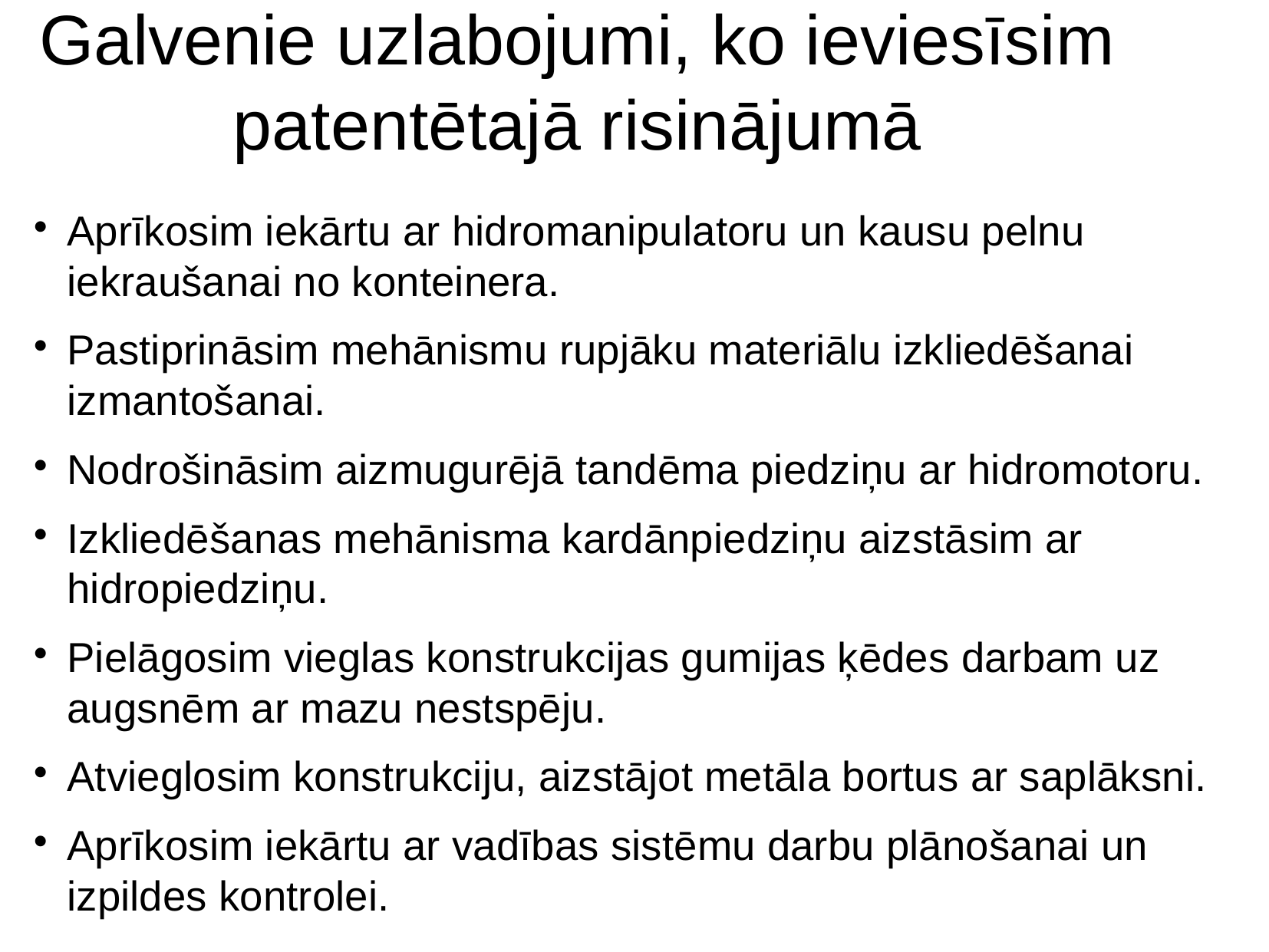

Galvenie uzlabojumi, ko ieviesīsim patentētajā risinājumā
Aprīkosim iekārtu ar hidromanipulatoru un kausu pelnu iekraušanai no konteinera.
Pastiprināsim mehānismu rupjāku materiālu izkliedēšanai izmantošanai.
Nodrošināsim aizmugurējā tandēma piedziņu ar hidromotoru.
Izkliedēšanas mehānisma kardānpiedziņu aizstāsim ar hidropiedziņu.
Pielāgosim vieglas konstrukcijas gumijas ķēdes darbam uz augsnēm ar mazu nestspēju.
Atvieglosim konstrukciju, aizstājot metāla bortus ar saplāksni.
Aprīkosim iekārtu ar vadības sistēmu darbu plānošanai un izpildes kontrolei.